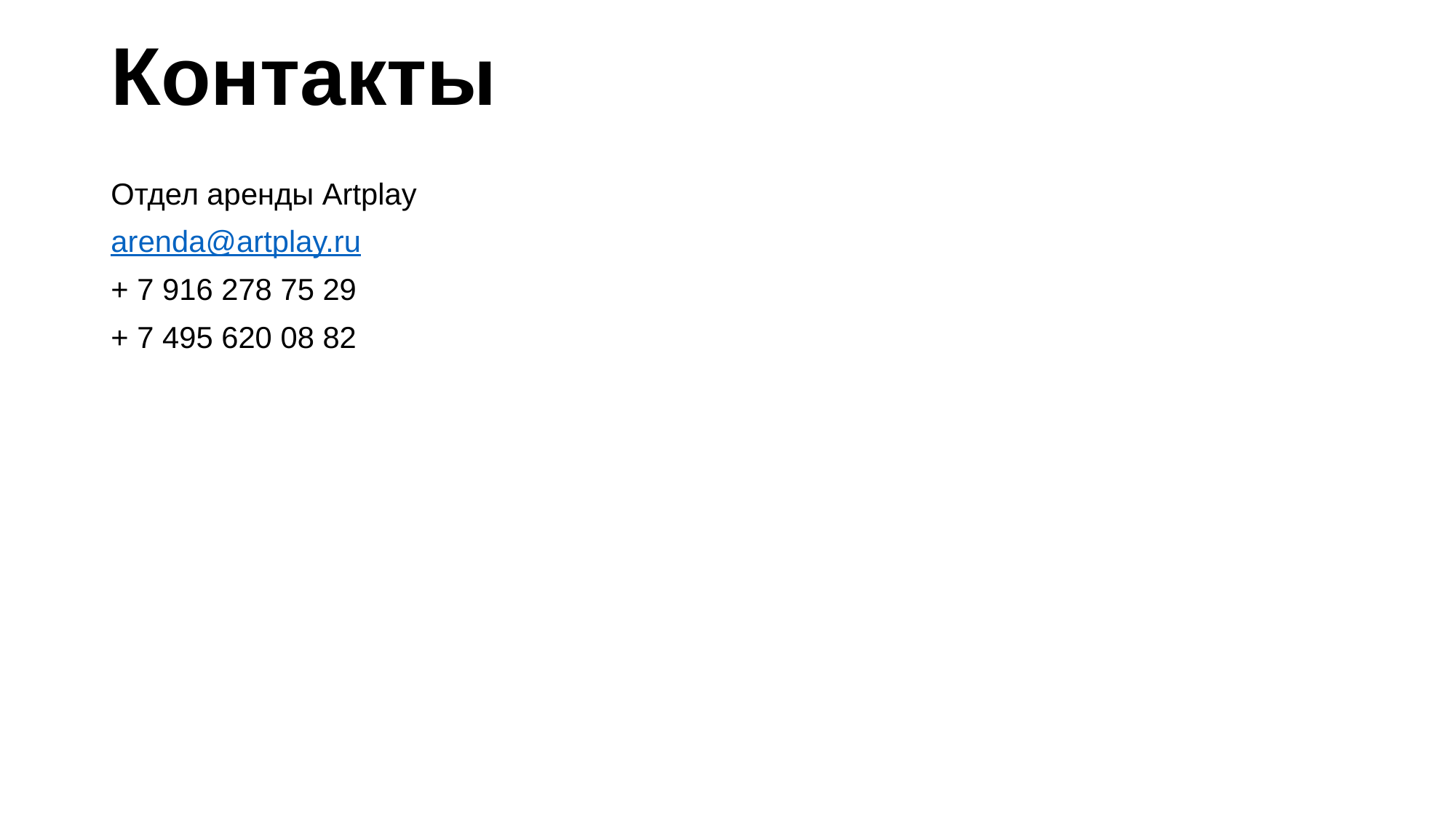

# Контакты
Отдел аренды Artplay
arenda@artplay.ru
+ 7 916 278 75 29
+ 7 495 620 08 82